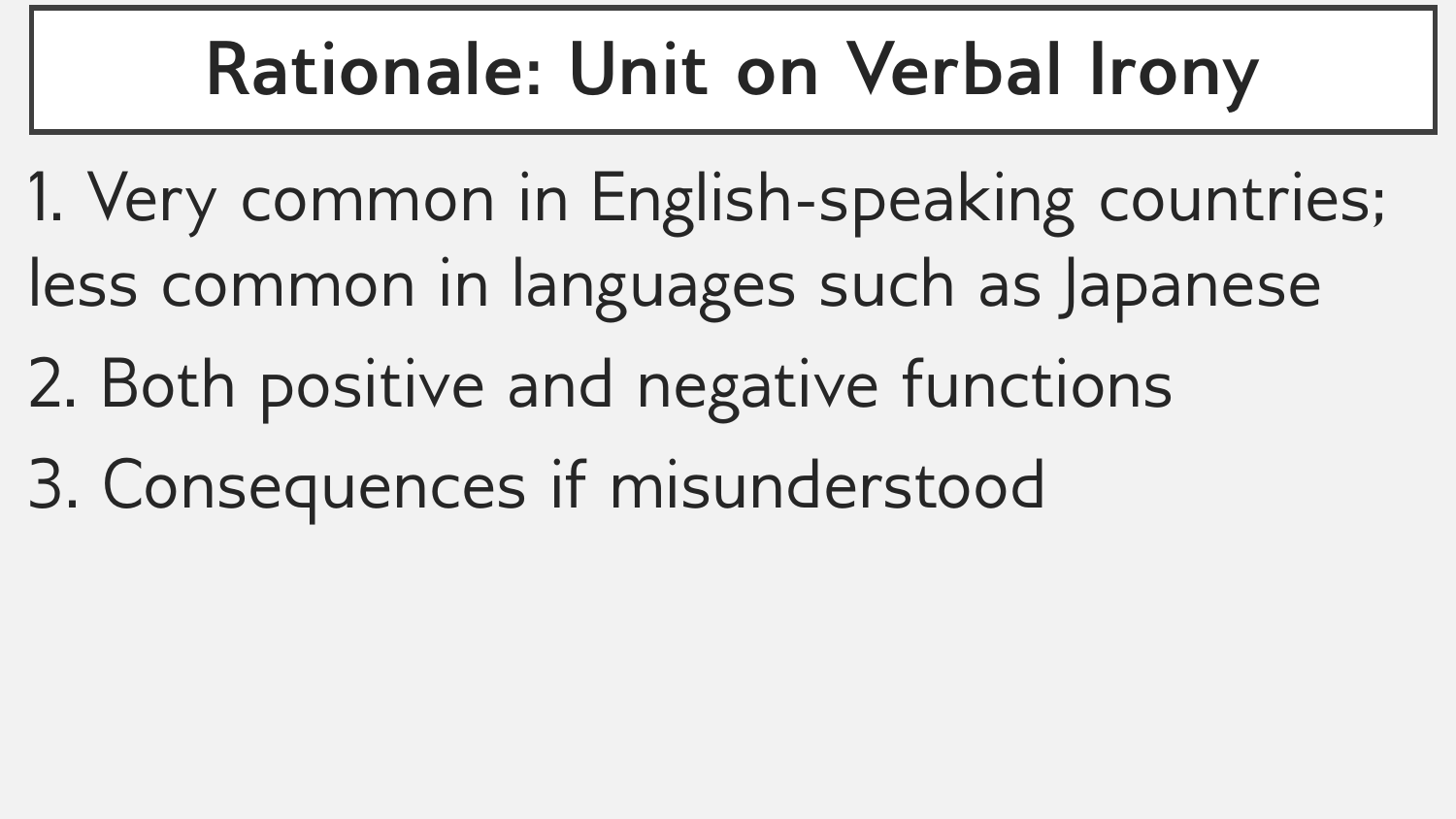

# Rationale: Unit on Verbal Irony
1. Very common in English-speaking countries; less common in languages such as Japanese
2. Both positive and negative functions
3. Consequences if misunderstood